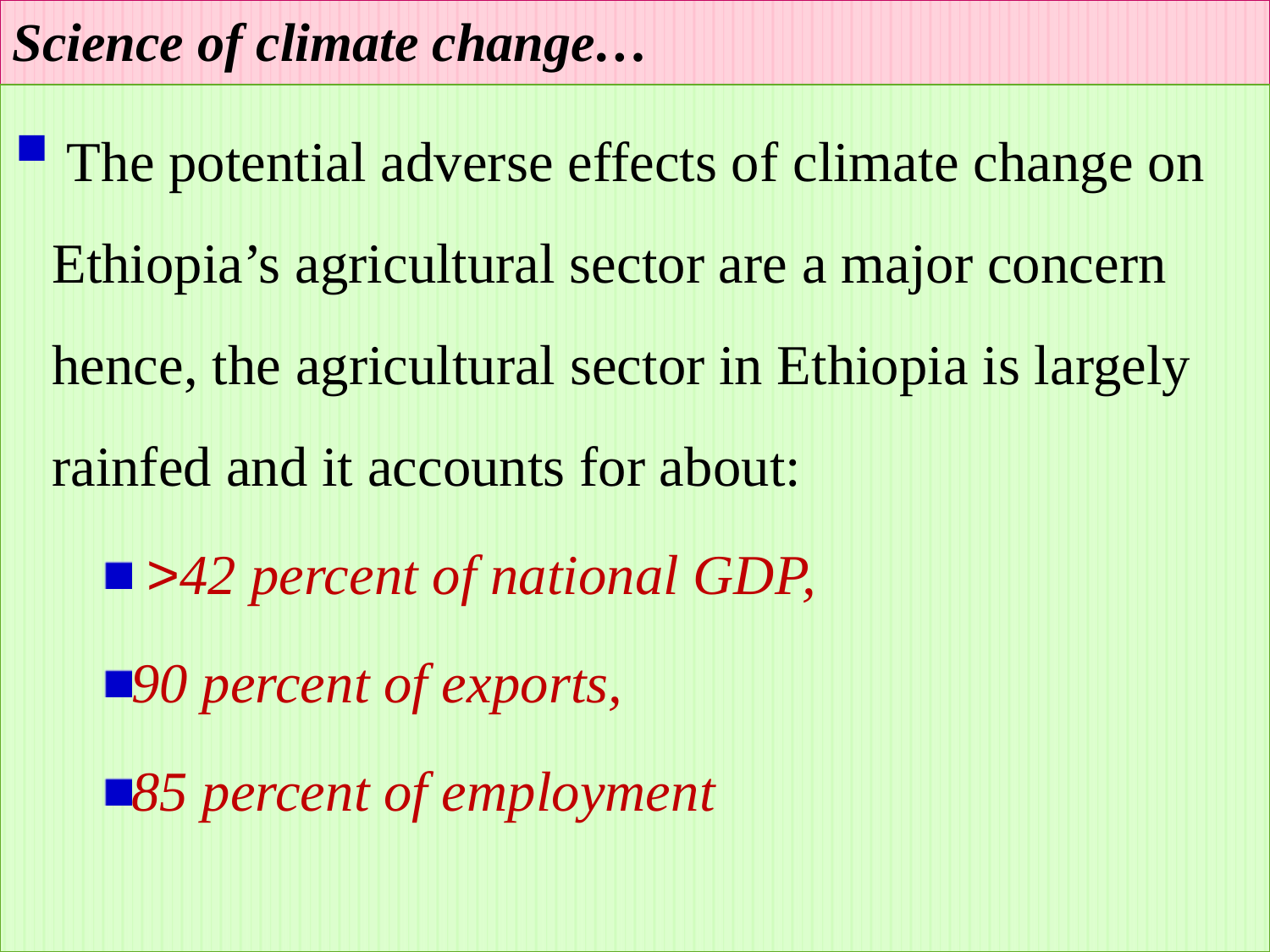

# Science of climate change…
 The potential adverse effects of climate change on Ethiopia’s agricultural sector are a major concern hence, the agricultural sector in Ethiopia is largely rainfed and it accounts for about:
 >42 percent of national GDP,
90 percent of exports,
85 percent of employment